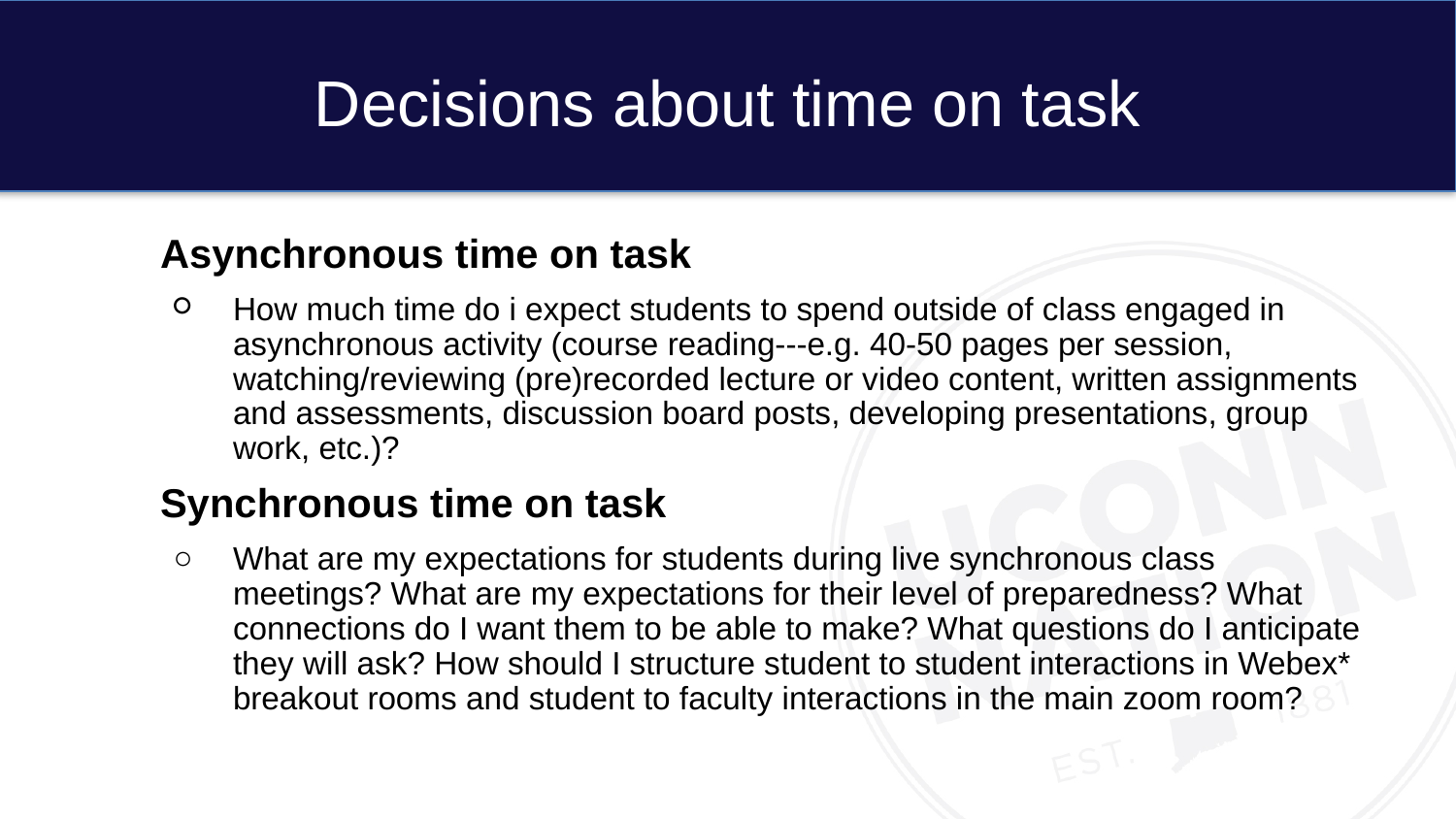

# Decisions about time on task
Asynchronous time on task
How much time do i expect students to spend outside of class engaged in asynchronous activity (course reading---e.g. 40-50 pages per session, watching/reviewing (pre)recorded lecture or video content, written assignments and assessments, discussion board posts, developing presentations, group work, etc.)?
Synchronous time on task
What are my expectations for students during live synchronous class meetings? What are my expectations for their level of preparedness? What connections do I want them to be able to make? What questions do I anticipate they will ask? How should I structure student to student interactions in Webex* breakout rooms and student to faculty interactions in the main zoom room?